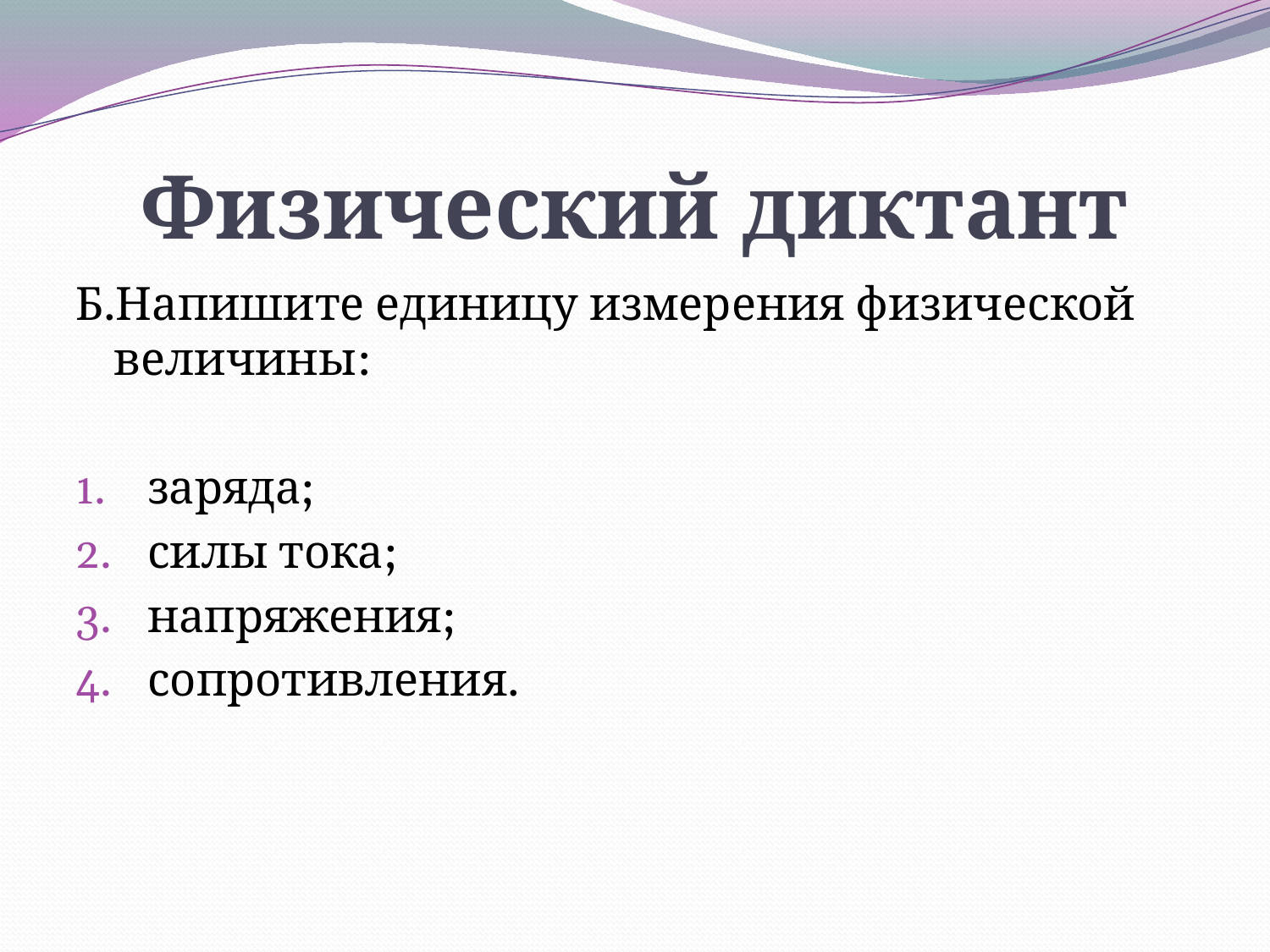

# Физический диктант
Б.Напишите единицу измерения физической величины:

заряда;
силы тока;
напряжения;
сопротивления.